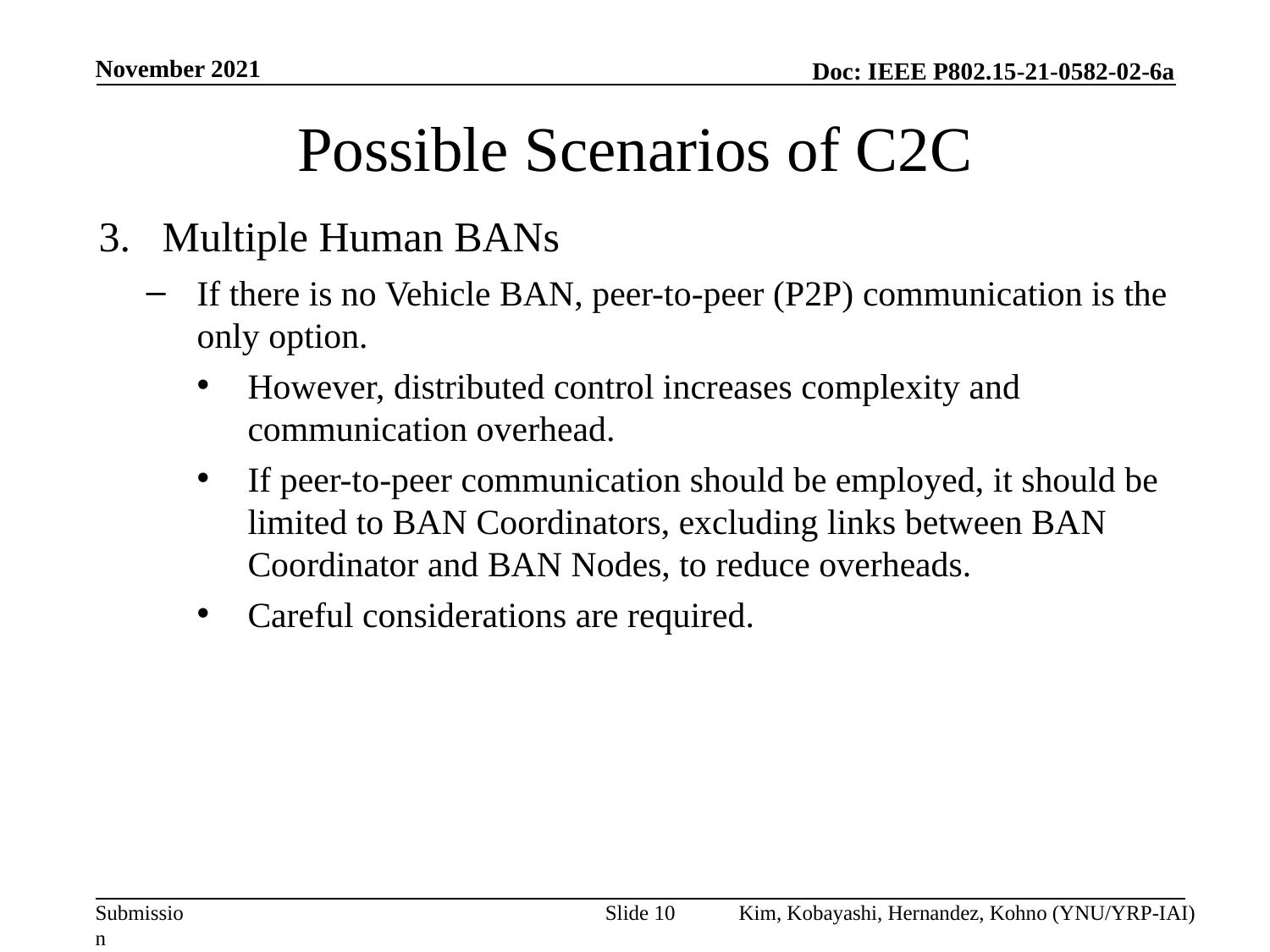

November 2021
# Possible Scenarios of C2C
Multiple Human BANs
If there is no Vehicle BAN, peer-to-peer (P2P) communication is the only option.
However, distributed control increases complexity and communication overhead.
If peer-to-peer communication should be employed, it should be limited to BAN Coordinators, excluding links between BAN Coordinator and BAN Nodes, to reduce overheads.
Careful considerations are required.
Slide 10
Kim, Kobayashi, Hernandez, Kohno (YNU/YRP-IAI)